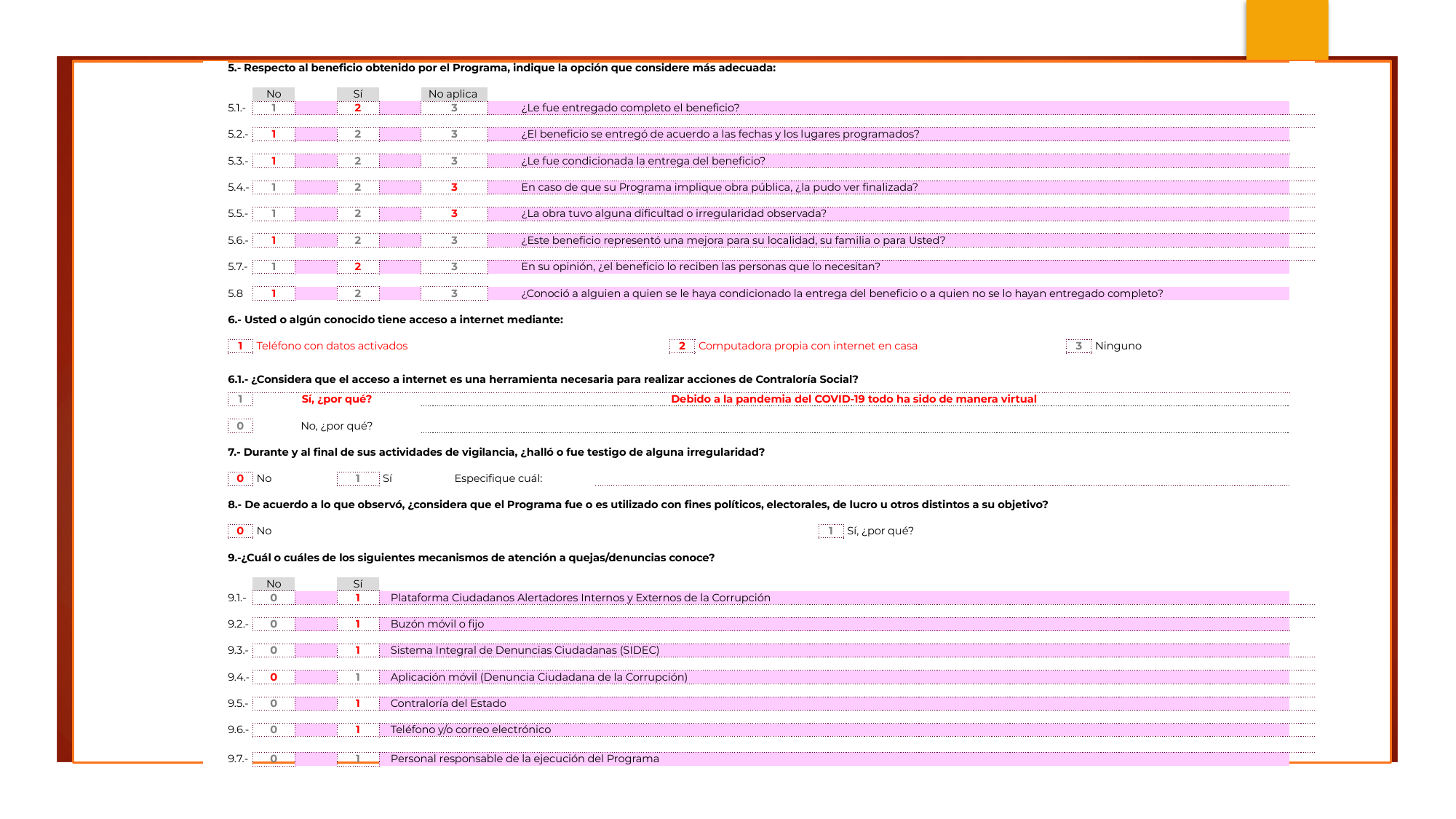

|  | 5.- Respecto al beneficio obtenido por el Programa, indique la opción que considere más adecuada: |  |  |  |  |  |  |  |  |  |  |  |  |  |  |  |  |  |  |  |  |  |  |  |  |  |  |  |  |  |  |  |  |  |  |  |  |  |  |  |
| --- | --- | --- | --- | --- | --- | --- | --- | --- | --- | --- | --- | --- | --- | --- | --- | --- | --- | --- | --- | --- | --- | --- | --- | --- | --- | --- | --- | --- | --- | --- | --- | --- | --- | --- | --- | --- | --- | --- | --- | --- |
|  |  |  |  |  |  |  |  |  |  |  |  |  |  |  |  |  |  |  |  |  |  |  |  |  |  |  |  |  |  |  |  |  |  |  |  |  |  |  |  |  |
|  |  | No |  | Sí |  | No aplica |  |  |  |  |  |  |  |  |  |  |  |  |  |  |  |  |  |  |  |  |  |  |  |  |  |  |  |  |  |  |  |  |  |  |
|  | 5.1.- | 1 |  | 2 |  | 3 |  |  | ¿Le fue entregado completo el beneficio? |  |  |  |  |  |  |  |  |  |  |  |  |  |  |  |  |  |  |  |  |  |  |  |  |  |  |  |  |  |  |  |
|  |  |  |  |  |  |  |  |  |  |  |  |  |  |  |  |  |  |  |  |  |  |  |  |  |  |  |  |  |  |  |  |  |  |  |  |  |  |  |  |  |
|  | 5.2.- | 1 |  | 2 |  | 3 |  |  | ¿El beneficio se entregó de acuerdo a las fechas y los lugares programados? |  |  |  |  |  |  |  |  |  |  |  |  |  |  |  |  |  |  |  |  |  |  |  |  |  |  |  |  |  |  |  |
|  |  |  |  |  |  |  |  |  |  |  |  |  |  |  |  |  |  |  |  |  |  |  |  |  |  |  |  |  |  |  |  |  |  |  |  |  |  |  |  |  |
|  | 5.3.- | 1 |  | 2 |  | 3 |  |  | ¿Le fue condicionada la entrega del beneficio? |  |  |  |  |  |  |  |  |  |  |  |  |  |  |  |  |  |  |  |  |  |  |  |  |  |  |  |  |  |  |  |
|  |  |  |  |  |  |  |  |  |  |  |  |  |  |  |  |  |  |  |  |  |  |  |  |  |  |  |  |  |  |  |  |  |  |  |  |  |  |  |  |  |
|  | 5.4.- | 1 |  | 2 |  | 3 |  |  | En caso de que su Programa implique obra pública, ¿la pudo ver finalizada? |  |  |  |  |  |  |  |  |  |  |  |  |  |  |  |  |  |  |  |  |  |  |  |  |  |  |  |  |  |  |  |
|  |  |  |  |  |  |  |  |  |  |  |  |  |  |  |  |  |  |  |  |  |  |  |  |  |  |  |  |  |  |  |  |  |  |  |  |  |  |  |  |  |
|  | 5.5.- | 1 |  | 2 |  | 3 |  |  | ¿La obra tuvo alguna dificultad o irregularidad observada? |  |  |  |  |  |  |  |  |  |  |  |  |  |  |  |  |  |  |  |  |  |  |  |  |  |  |  |  |  |  |  |
|  |  |  |  |  |  |  |  |  |  |  |  |  |  |  |  |  |  |  |  |  |  |  |  |  |  |  |  |  |  |  |  |  |  |  |  |  |  |  |  |  |
|  | 5.6.- | 1 |  | 2 |  | 3 |  |  | ¿Este beneficio representó una mejora para su localidad, su familia o para Usted? |  |  |  |  |  |  |  |  |  |  |  |  |  |  |  |  |  |  |  |  |  |  |  |  |  |  |  |  |  |  |  |
|  |  |  |  |  |  |  |  |  |  |  |  |  |  |  |  |  |  |  |  |  |  |  |  |  |  |  |  |  |  |  |  |  |  |  |  |  |  |  |  |  |
|  | 5.7.- | 1 |  | 2 |  | 3 |  |  | En su opinión, ¿el beneficio lo reciben las personas que lo necesitan? |  |  |  |  |  |  |  |  |  |  |  |  |  |  |  |  |  |  |  |  |  |  |  |  |  |  |  |  |  |  |  |
|  |  |  |  |  |  |  |  |  |  |  |  |  |  |  |  |  |  |  |  |  |  |  |  |  |  |  |  |  |  |  |  |  |  |  |  |  |  |  |  |  |
|  | 5.8 | 1 |  | 2 |  | 3 |  |  | ¿Conoció a alguien a quien se le haya condicionado la entrega del beneficio o a quien no se lo hayan entregado completo? |  |  |  |  |  |  |  |  |  |  |  |  |  |  |  |  |  |  |  |  |  |  |  |  |  |  |  |  |  |  |  |
|  |  |  |  |  |  |  |  |  |  |  |  |  |  |  |  |  |  |  |  |  |  |  |  |  |  |  |  |  |  |  |  |  |  |  |  |  |  |  |  |  |
|  | 6.- Usted o algún conocido tiene acceso a internet mediante: |  |  |  |  |  |  |  |  |  |  |  |  |  |  |  |  |  |  |  |  |  |  |  |  |  |  |  |  |  |  |  |  |  |  |  |  |  |  |  |
|  |  |  |  |  |  |  |  |  |  |  |  |  |  |  |  |  |  |  |  |  |  |  |  |  |  |  |  |  |  |  |  |  |  |  |  |  |  |  |  |  |
|  | 1 | Teléfono con datos activados |  |  |  |  |  |  |  |  |  |  |  |  | 2 | Computadora propia con internet en casa |  |  |  |  |  |  |  |  |  |  |  |  |  |  | 3 | Ninguno |  |  |  |  |  |  |  |  |
|  |  |  |  |  |  |  |  |  |  |  |  |  |  |  |  |  |  |  |  |  |  |  |  |  |  |  |  |  |  |  |  |  |  |  |  |  |  |  |  |  |
|  | 6.1.- ¿Considera que el acceso a internet es una herramienta necesaria para realizar acciones de Contraloría Social? |  |  |  |  |  |  |  |  |  |  |  |  |  |  |  |  |  |  |  |  |  |  |  |  |  |  |  |  |  |  |  |  |  |  |  |  |  |  |  |
|  |  |  |  |  |  |  |  |  |  |  |  |  |  |  |  |  |  |  |  |  |  |  |  |  |  |  |  |  |  |  |  |  |  |  |  |  |  |  |  |  |
|  | 1 | Sí, ¿por qué? |  |  |  | Debido a la pandemia del COVID-19 todo ha sido de manera virtual |  |  |  |  |  |  |  |  |  |  |  |  |  |  |  |  |  |  |  |  |  |  |  |  |  |  |  |  |  |  |  |  |  |  |
|  |  |  |  |  |  |  |  |  |  |  |  |  |  |  |  |  |  |  |  |  |  |  |  |  |  |  |  |  |  |  |  |  |  |  |  |  |  |  |  |  |
|  | 0 | No, ¿por qué? |  |  |  |  |  |  |  |  |  |  |  |  |  |  |  |  |  |  |  |  |  |  |  |  |  |  |  |  |  |  |  |  |  |  |  |  |  |  |
|  |  |  |  |  |  |  |  |  |  |  |  |  |  |  |  |  |  |  |  |  |  |  |  |  |  |  |  |  |  |  |  |  |  |  |  |  |  |  |  |  |
|  | 7.- Durante y al final de sus actividades de vigilancia, ¿halló o fue testigo de alguna irregularidad? |  |  |  |  |  |  |  |  |  |  |  |  |  |  |  |  |  |  |  |  |  |  |  |  |  |  |  |  |  |  |  |  |  |  |  |  |  |  |  |
|  |  |  |  |  |  |  |  |  |  |  |  |  |  |  |  |  |  |  |  |  |  |  |  |  |  |  |  |  |  |  |  |  |  |  |  |  |  |  |  |  |
|  | 0 | No |  | 1 | Sí |  | Especifique cuál: |  |  |  |  |  |  |  |  |  |  |  |  |  |  |  |  |  |  |  |  |  |  |  |  |  |  |  |  |  |  |  |  |  |
|  |  |  |  |  |  |  |  |  |  |  |  |  |  |  |  |  |  |  |  |  |  |  |  |  |  |  |  |  |  |  |  |  |  |  |  |  |  |  |  |  |
|  | 8.- De acuerdo a lo que observó, ¿considera que el Programa fue o es utilizado con fines políticos, electorales, de lucro u otros distintos a su objetivo? |  |  |  |  |  |  |  |  |  |  |  |  |  |  |  |  |  |  |  |  |  |  |  |  |  |  |  |  |  |  |  |  |  |  |  |  |  |  |  |
|  |  |  |  |  |  |  |  |  |  |  |  |  |  |  |  |  |  |  |  |  |  |  |  |  |  |  |  |  |  |  |  |  |  |  |  |  |  |  |  |  |
|  | 0 | No |  |  |  |  |  |  |  |  |  |  |  |  |  |  |  |  |  |  | 1 | Sí, ¿por qué? |  |  |  |  |  |  |  |  |  |  |  |  |  |  |  |  |  |  |
|  |  |  |  |  |  |  |  |  |  |  |  |  |  |  |  |  |  |  |  |  |  |  |  |  |  |  |  |  |  |  |  |  |  |  |  |  |  |  |  |  |
|  | 9.-¿Cuál o cuáles de los siguientes mecanismos de atención a quejas/denuncias conoce? |  |  |  |  |  |  |  |  |  |  |  |  |  |  |  |  |  |  |  |  |  |  |  |  |  |  |  |  |  |  |  |  |  |  |  |  |  |  |  |
|  |  |  |  |  |  |  |  |  |  |  |  |  |  |  |  |  |  |  |  |  |  |  |  |  |  |  |  |  |  |  |  |  |  |  |  |  |  |  |  |  |
|  |  | No |  | Sí |  |  |  |  |  |  |  |  |  |  |  |  |  |  |  |  |  |  |  |  |  |  |  |  |  |  |  |  |  |  |  |  |  |  |  |  |
|  | 9.1.- | 0 |  | 1 | Plataforma Ciudadanos Alertadores Internos y Externos de la Corrupción |  |  |  |  |  |  |  |  |  |  |  |  |  |  |  |  |  |  |  |  |  |  |  |  |  |  |  |  |  |  |  |  |  |  |  |
|  |  |  |  |  |  |  |  |  |  |  |  |  |  |  |  |  |  |  |  |  |  |  |  |  |  |  |  |  |  |  |  |  |  |  |  |  |  |  |  |  |
|  | 9.2.- | 0 |  | 1 | Buzón móvil o fijo |  |  |  |  |  |  |  |  |  |  |  |  |  |  |  |  |  |  |  |  |  |  |  |  |  |  |  |  |  |  |  |  |  |  |  |
|  |  |  |  |  |  |  |  |  |  |  |  |  |  |  |  |  |  |  |  |  |  |  |  |  |  |  |  |  |  |  |  |  |  |  |  |  |  |  |  |  |
|  | 9.3.- | 0 |  | 1 | Sistema Integral de Denuncias Ciudadanas (SIDEC) |  |  |  |  |  |  |  |  |  |  |  |  |  |  |  |  |  |  |  |  |  |  |  |  |  |  |  |  |  |  |  |  |  |  |  |
|  |  |  |  |  |  |  |  |  |  |  |  |  |  |  |  |  |  |  |  |  |  |  |  |  |  |  |  |  |  |  |  |  |  |  |  |  |  |  |  |  |
|  | 9.4.- | 0 |  | 1 | Aplicación móvil (Denuncia Ciudadana de la Corrupción) |  |  |  |  |  |  |  |  |  |  |  |  |  |  |  |  |  |  |  |  |  |  |  |  |  |  |  |  |  |  |  |  |  |  |  |
|  |  |  |  |  |  |  |  |  |  |  |  |  |  |  |  |  |  |  |  |  |  |  |  |  |  |  |  |  |  |  |  |  |  |  |  |  |  |  |  |  |
|  | 9.5.- | 0 |  | 1 | Contraloría del Estado |  |  |  |  |  |  |  |  |  |  |  |  |  |  |  |  |  |  |  |  |  |  |  |  |  |  |  |  |  |  |  |  |  |  |  |
|  |  |  |  |  |  |  |  |  |  |  |  |  |  |  |  |  |  |  |  |  |  |  |  |  |  |  |  |  |  |  |  |  |  |  |  |  |  |  |  |  |
|  | 9.6.- | 0 |  | 1 | Teléfono y/o correo electrónico |  |  |  |  |  |  |  |  |  |  |  |  |  |  |  |  |  |  |  |  |  |  |  |  |  |  |  |  |  |  |  |  |  |  |  |
|  |  |  |  |  |  |  |  |  |  |  |  |  |  |  |  |  |  |  |  |  |  |  |  |  |  |  |  |  |  |  |  |  |  |  |  |  |  |  |  |  |
|  | 9.7.- | 0 |  | 1 | Personal responsable de la ejecución del Programa |  |  |  |  |  |  |  |  |  |  |  |  |  |  |  |  |  |  |  |  |  |  |  |  |  |  |  |  |  |  |  |  |  |  |  |